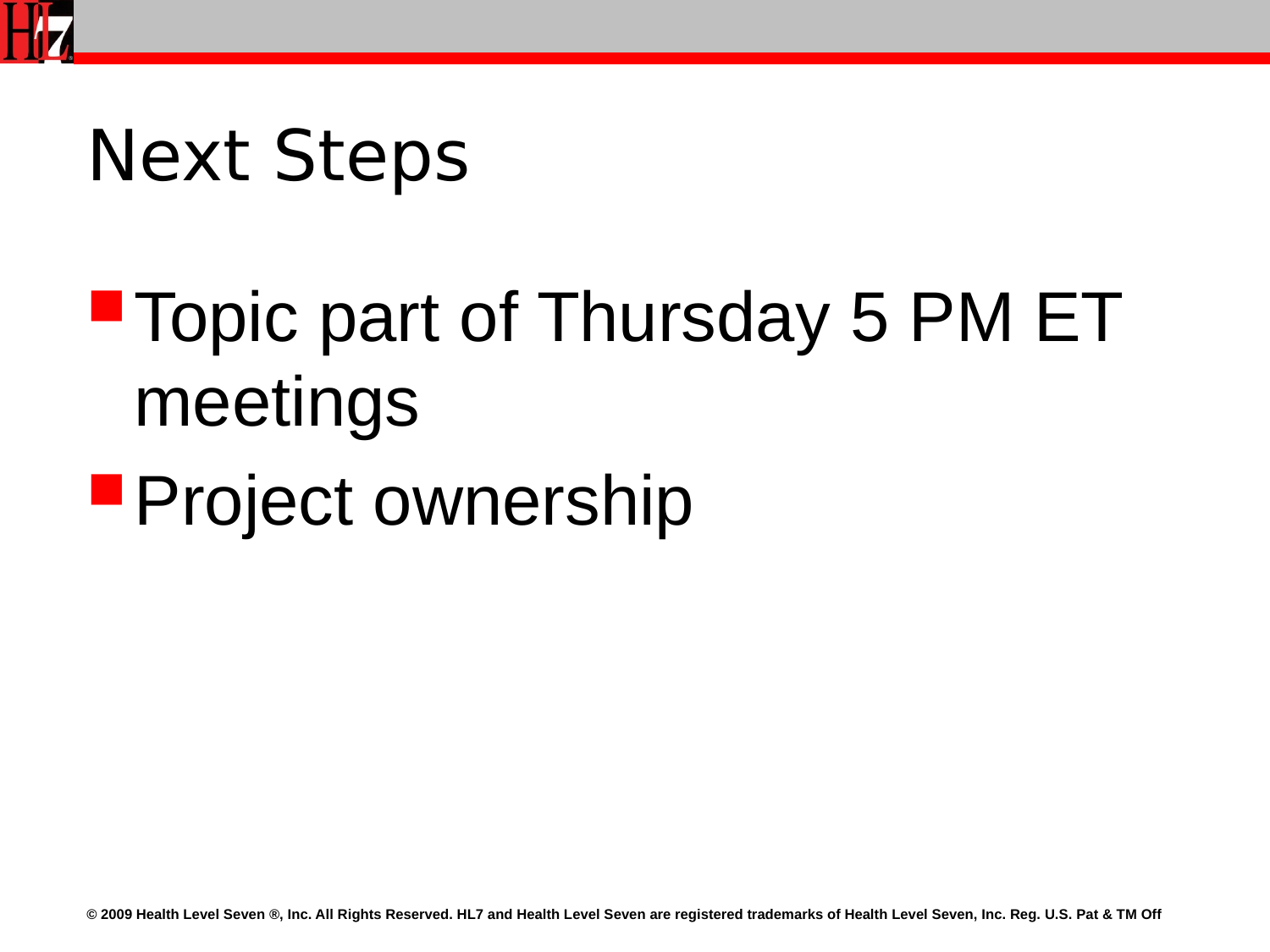

# Next Steps
Topic part of Thursday 5 PM ET meetings
Project ownership